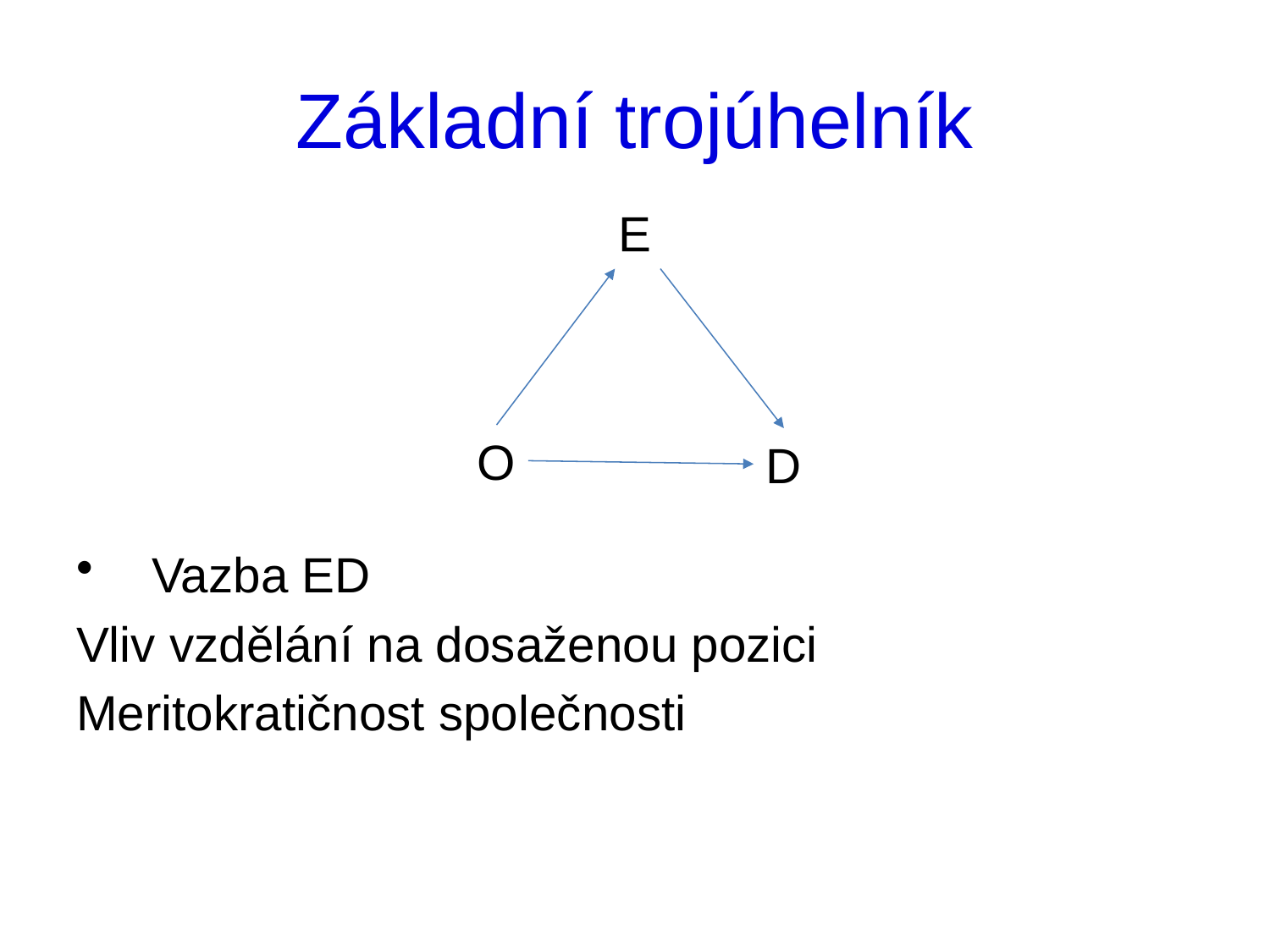

# Základní trojúhelník
E
O
D
Vazba ED
Vliv vzdělání na dosaženou pozici
Meritokratičnost společnosti